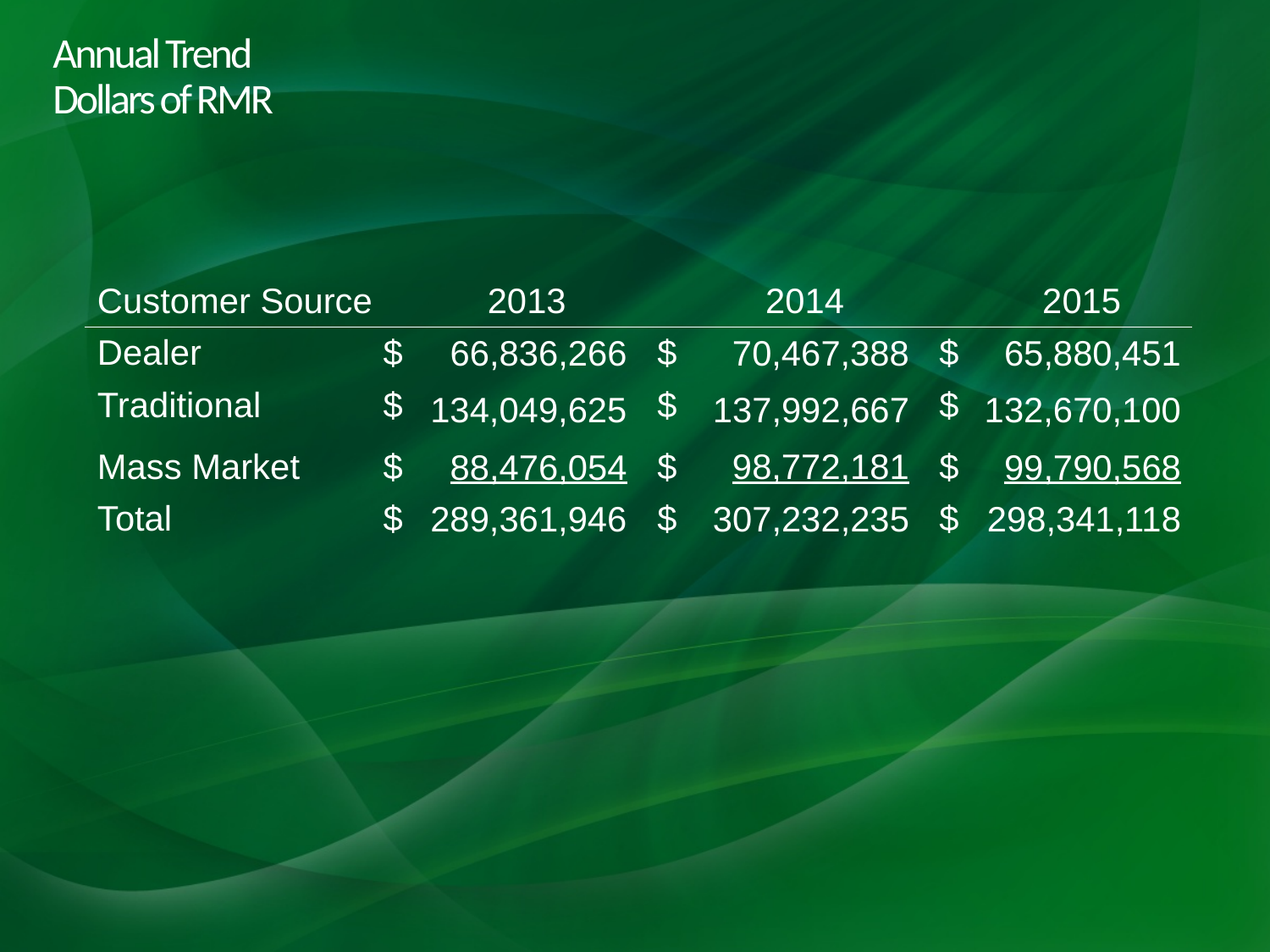

# Annual Trend Dollars of RMR

| Customer Source |  | 2013 |  | 2014 |  | 2015 |
| --- | --- | --- | --- | --- | --- | --- |
| Dealer | $ | 66,836,266 | $ | 70,467,388 | $ | 65,880,451 |
| Traditional | $ | 134,049,625 | $ | 137,992,667 | $ | 132,670,100 |
| Mass Market | $ | 88,476,054 | $ | 98,772,181 | $ | 99,790,568 |
| Total | $ | 289,361,946 | $ | 307,232,235 | $ | 298,341,118 |
|  |  |  |  |  |  |  |
|  |  |  |  |  |  |  |